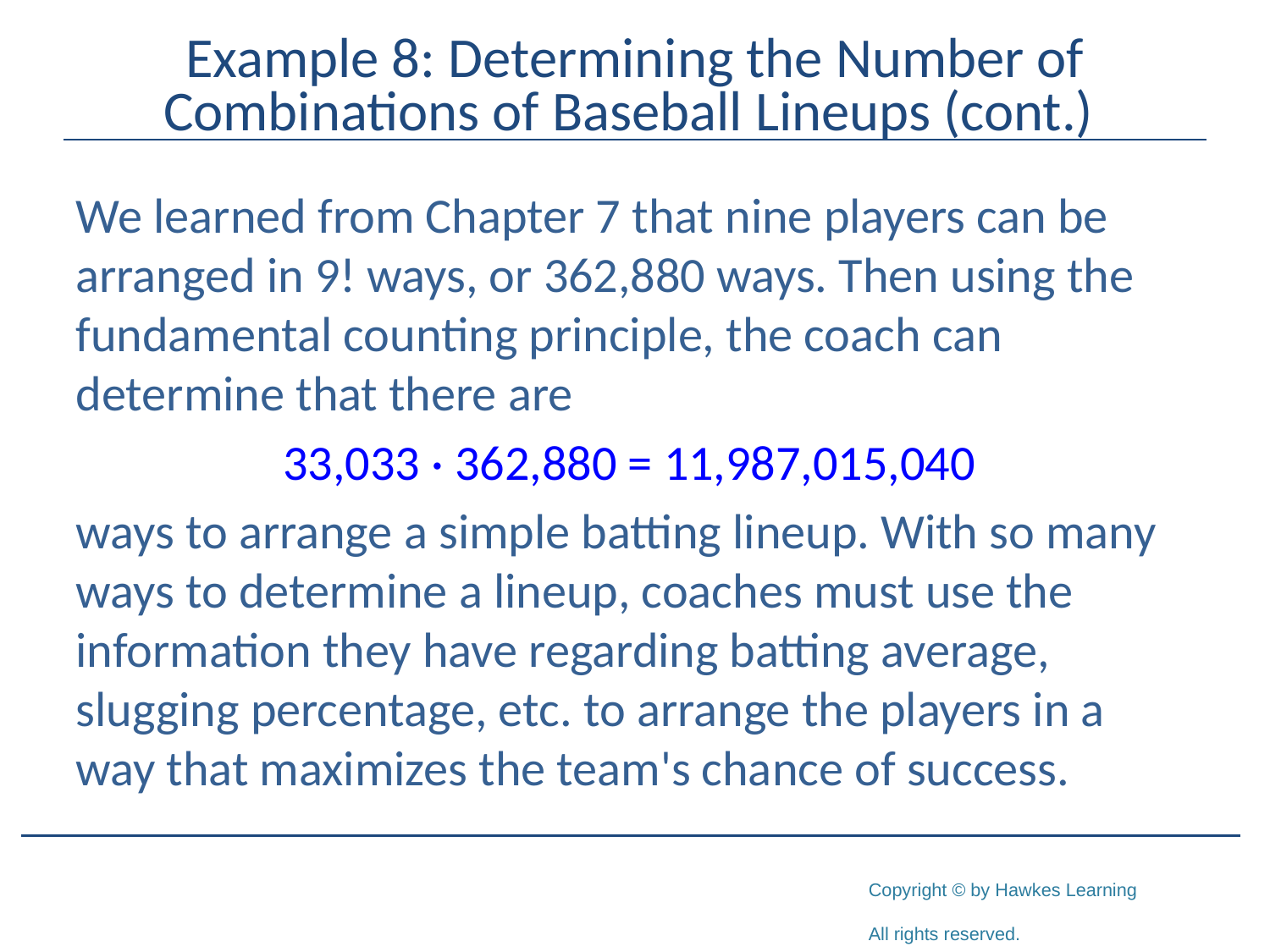

# Example 8: Determining the Number of Combinations of Baseball Lineups (cont.)
We learned from Chapter 7 that nine players can be arranged in 9! ways, or 362,880 ways. Then using the fundamental counting principle, the coach can determine that there are
33,033 · 362,880 = 11,987,015,040
ways to arrange a simple batting lineup. With so many ways to determine a lineup, coaches must use the information they have regarding batting average, slugging percentage, etc. to arrange the players in a way that maximizes the team's chance of success.